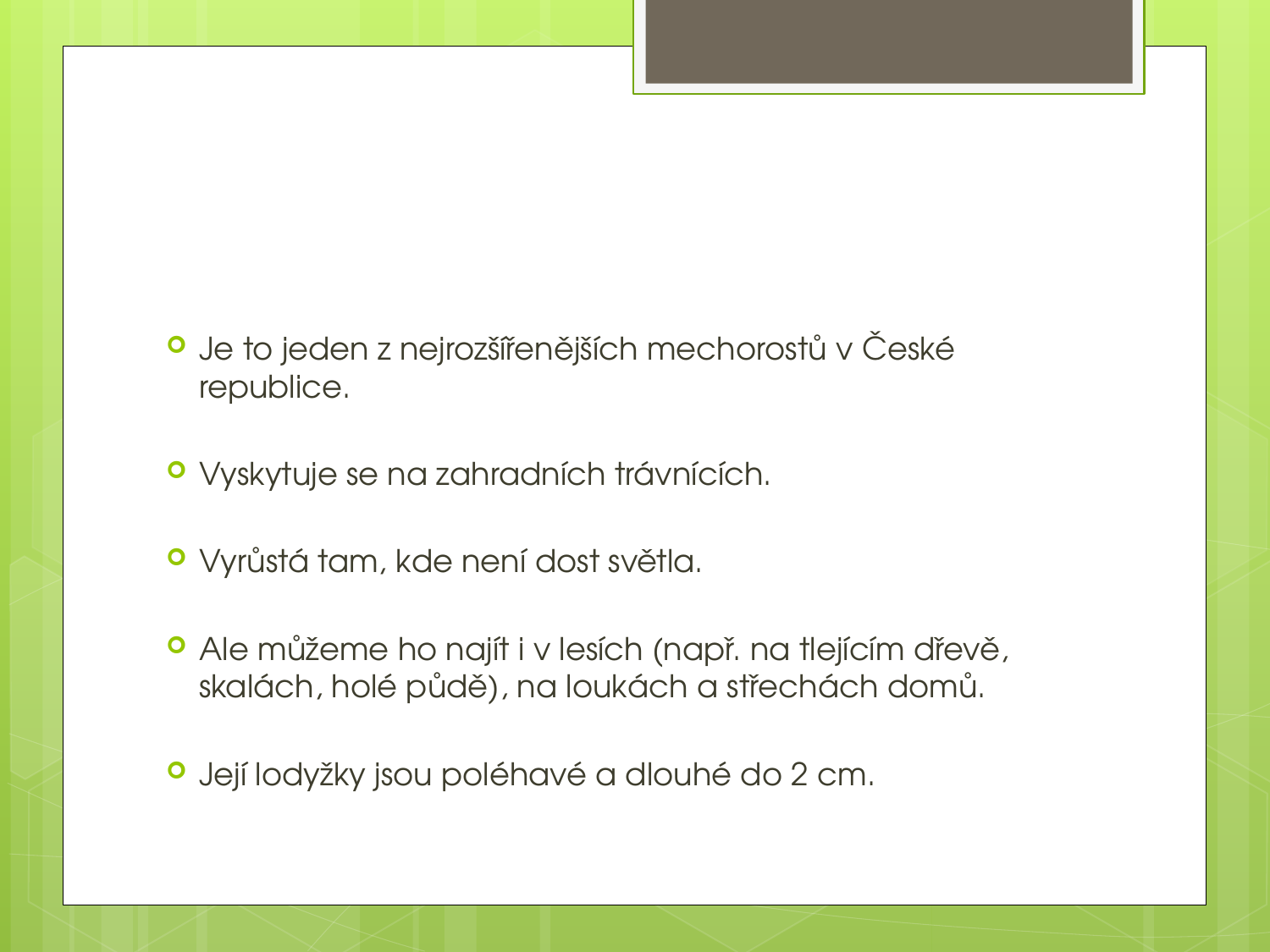

#
Je to jeden z nejrozšířenějších mechorostů v České republice.

Vyskytuje se na zahradních trávnících.

Vyrůstá tam, kde není dost světla.

Ale můžeme ho najít i v lesích (např. na tlejícím dřevě, skalách, holé půdě), na loukách a střechách domů.

Její lodyžky jsou poléhavé a dlouhé do 2 cm.